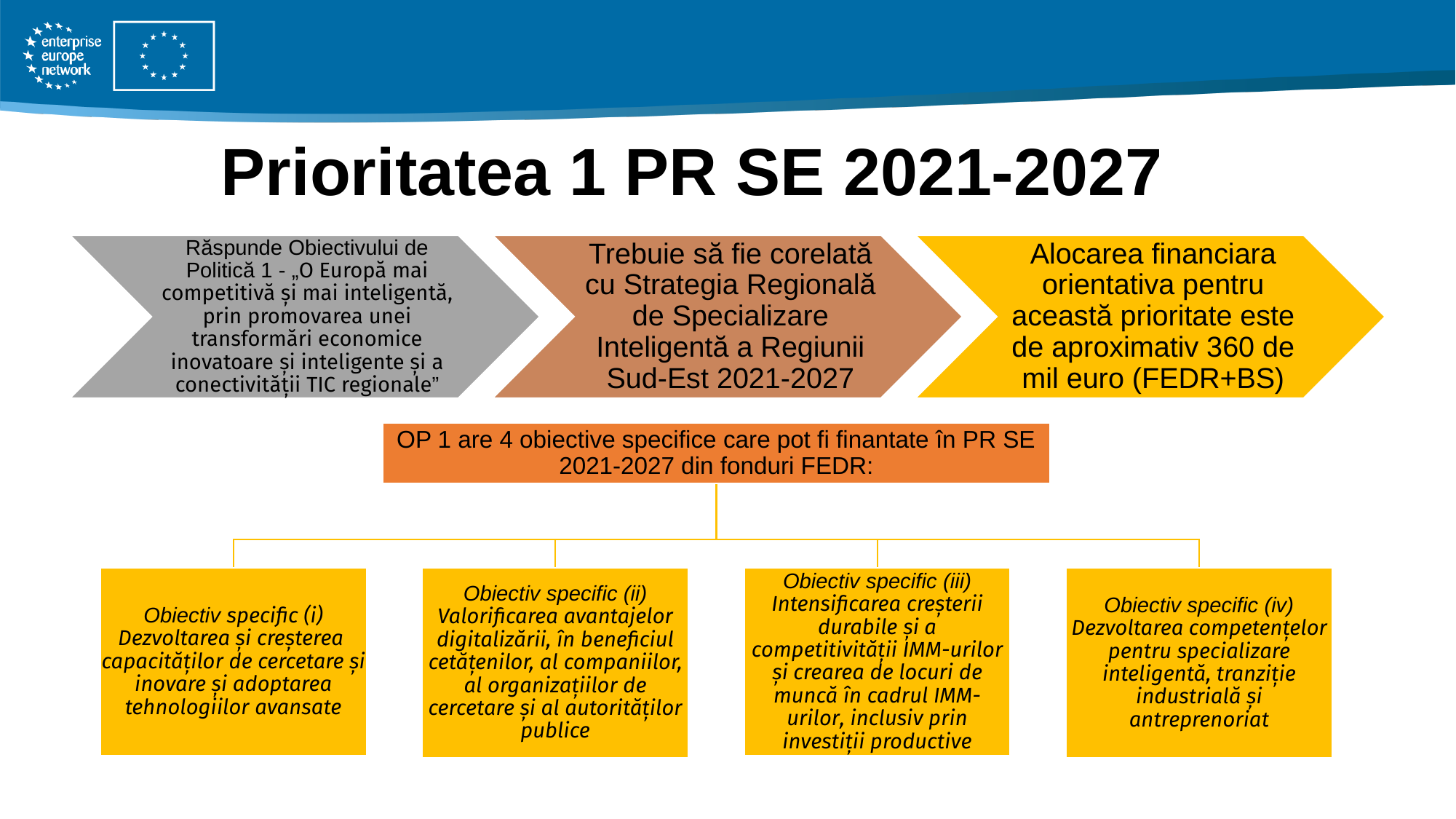

# Prioritatea 1 PR SE 2021-2027
Răspunde Obiectivului de Politică 1 - „O Europă mai competitivă și mai inteligentă, prin promovarea unei transformări economice inovatoare și inteligente și a conectivității TIC regionale”
Trebuie să fie corelată cu Strategia Regională de Specializare Inteligentă a Regiunii Sud-Est 2021-2027
Alocarea financiara orientativa pentru această prioritate este de aproximativ 360 de mil euro (FEDR+BS)
OP 1 are 4 obiective specifice care pot fi finantate în PR SE 2021-2027 din fonduri FEDR:
Obiectiv specific (i) Dezvoltarea și creșterea  capacităților de cercetare și inovare și adoptarea tehnologiilor avansate
Obiectiv specific (ii) Valorificarea avantajelor digitalizării, în beneficiul cetățenilor, al companiilor, al organizațiilor de cercetare și al autorităților publice
Obiectiv specific (iii) Intensificarea creșterii durabile și a competitivității IMM-urilor și crearea de locuri de muncă în cadrul IMM-urilor, inclusiv prin investiții productive
Obiectiv specific (iv) Dezvoltarea competențelor pentru specializare inteligentă, tranziție industrială și antreprenoriat